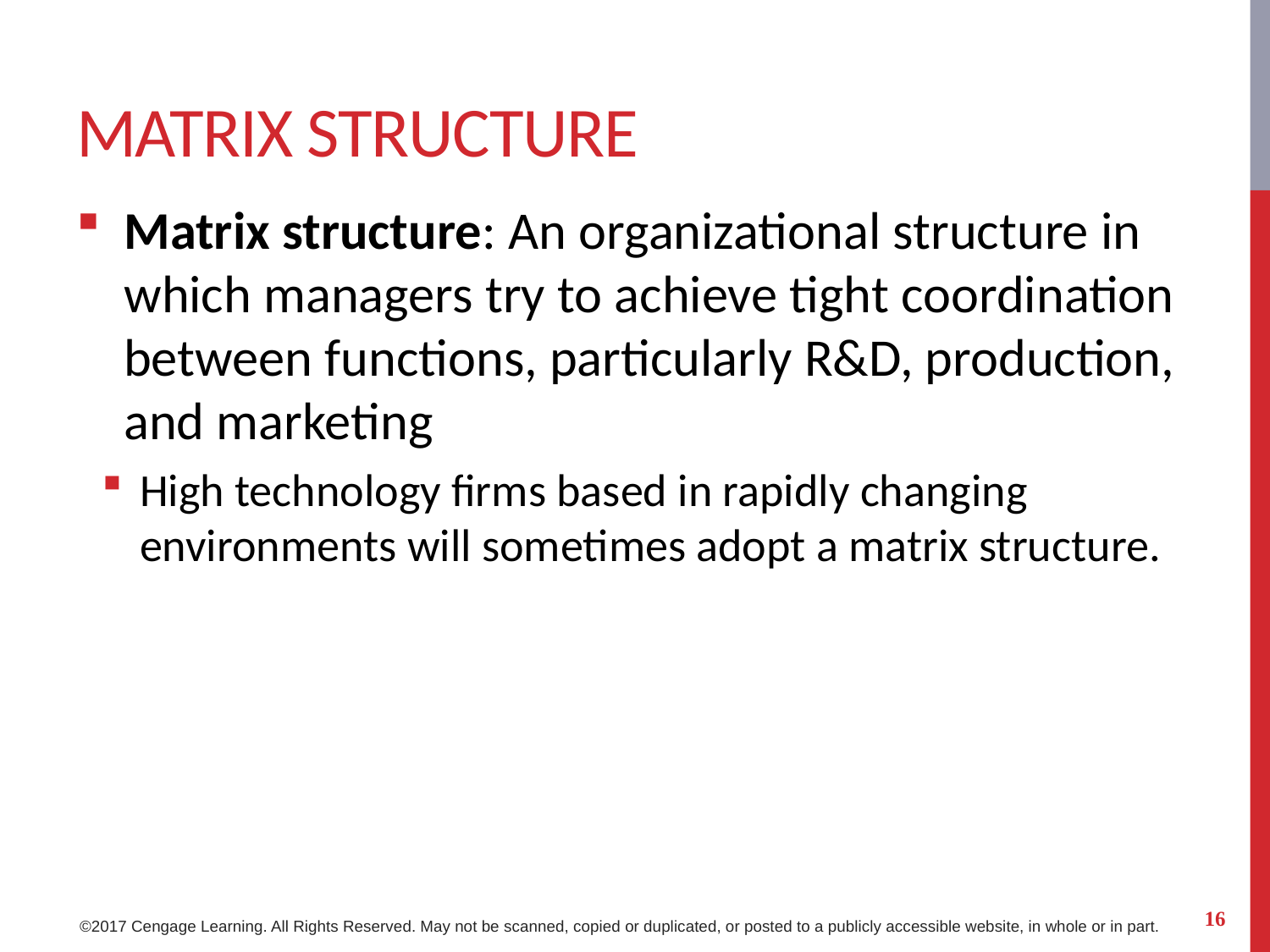

# Matrix Structure
Matrix structure: An organizational structure in which managers try to achieve tight coordination between functions, particularly R&D, production, and marketing
High technology firms based in rapidly changing environments will sometimes adopt a matrix structure.

16